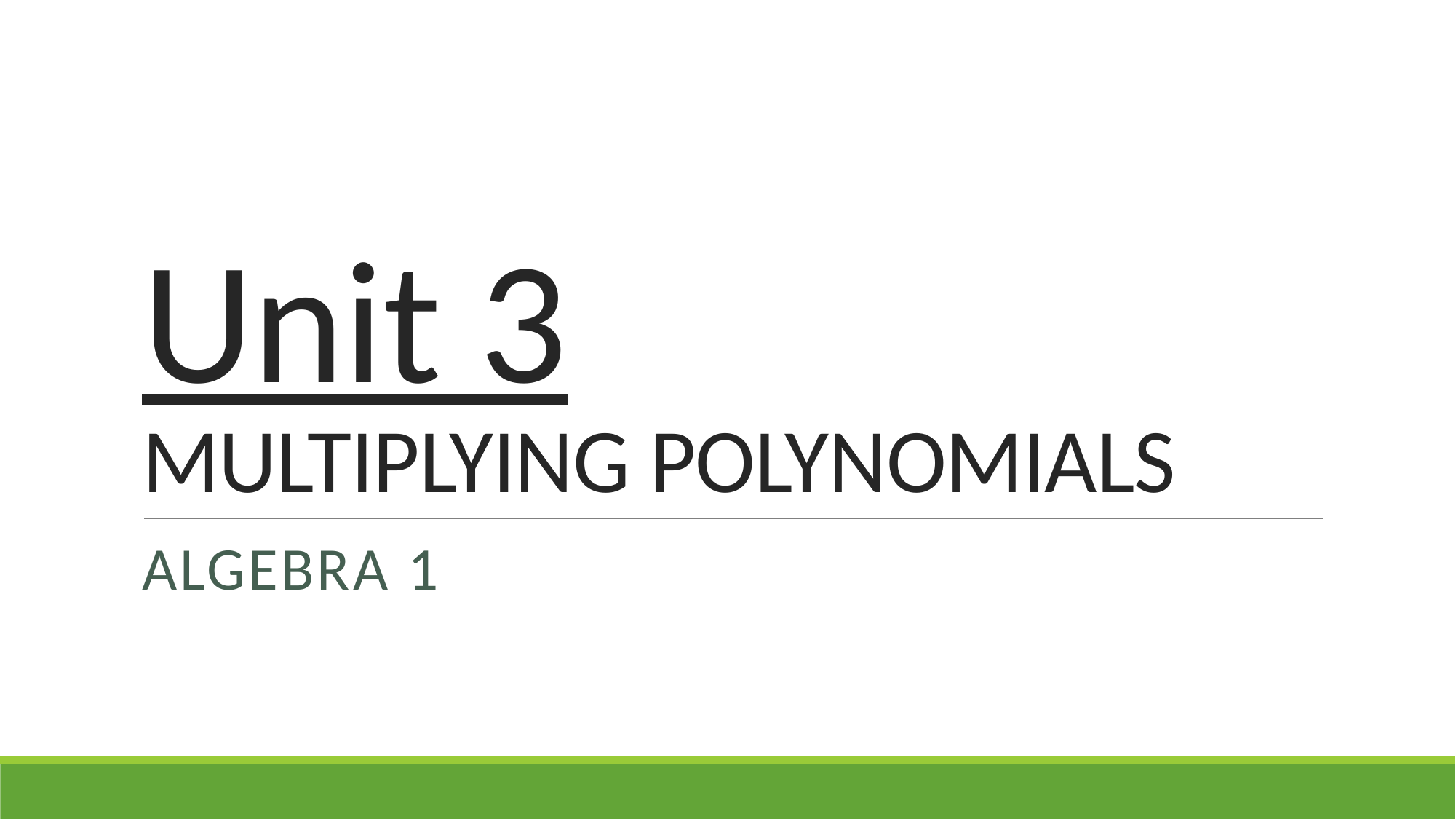

# Unit 3 MULTIPLYING POLYNOMIALS

Algebra 1